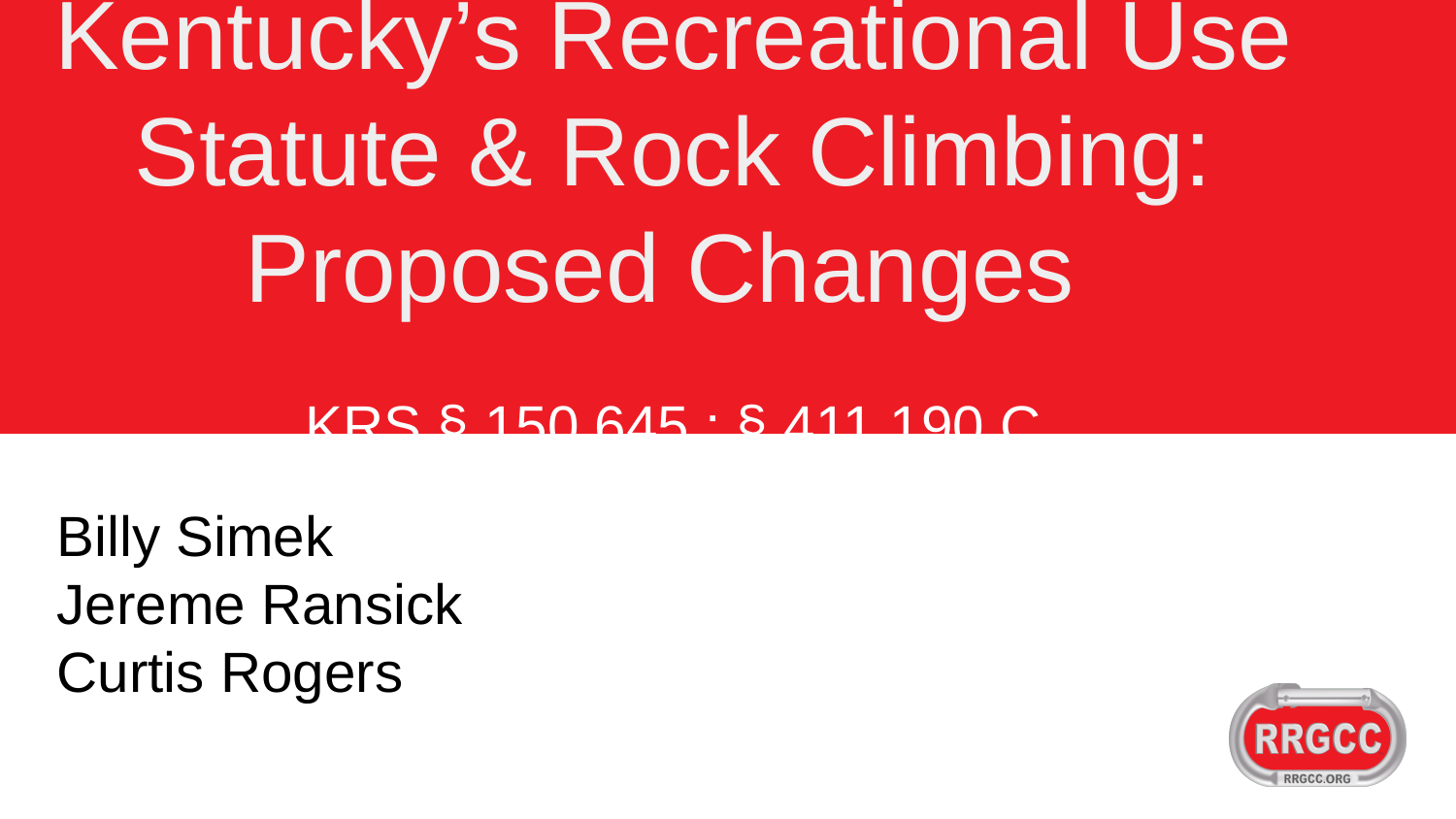

Kentucky’s Recreational Use Statute & Rock Climbing: Proposed Changes

KRS § 150.645 ; § 411.190 C
Billy Simek
Jereme Ransick
Curtis Rogers